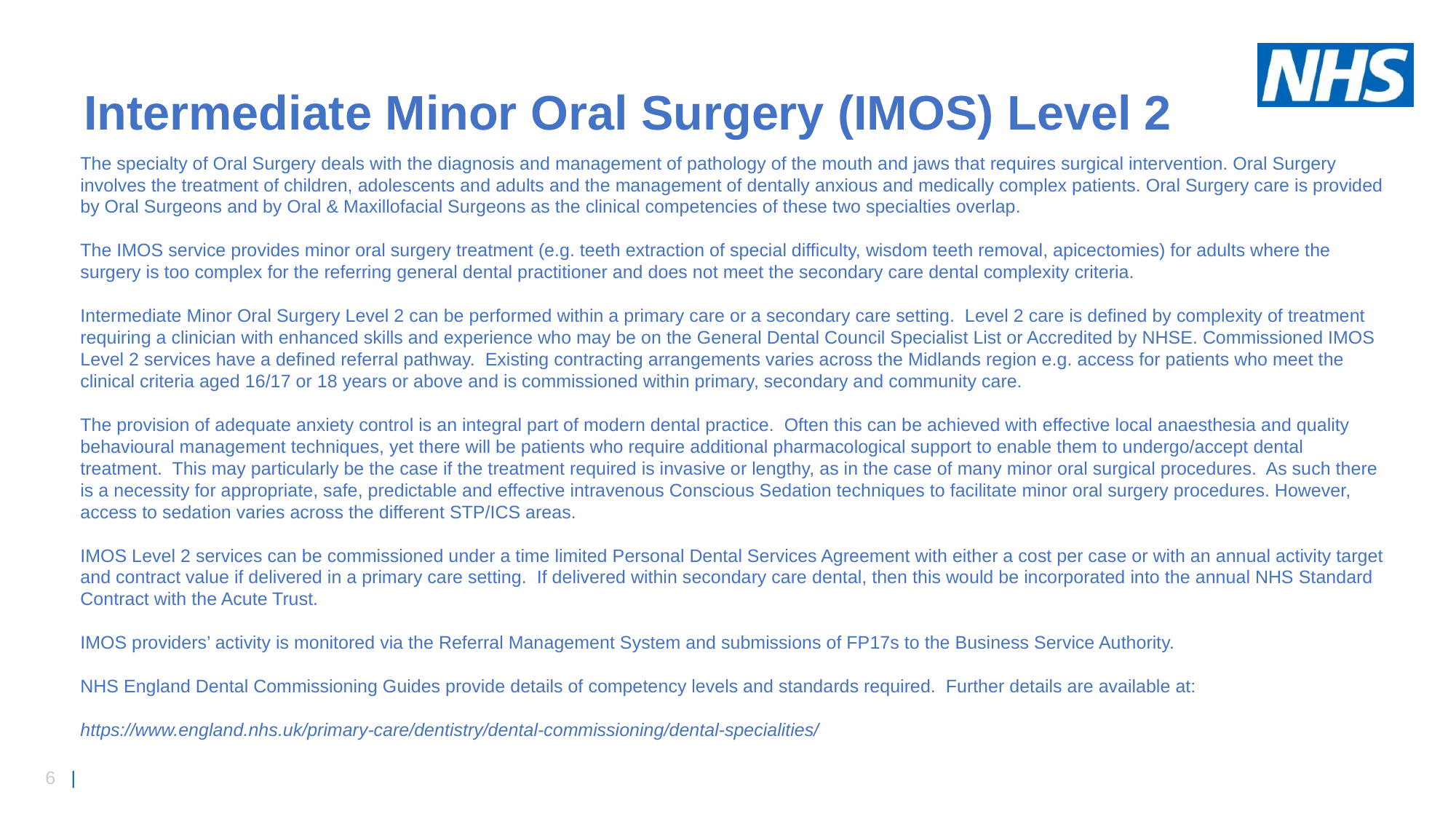

Intermediate Minor Oral Surgery (IMOS) Level 2
The specialty of Oral Surgery deals with the diagnosis and management of pathology of the mouth and jaws that requires surgical intervention. Oral Surgery involves the treatment of children, adolescents and adults and the management of dentally anxious and medically complex patients. Oral Surgery care is provided by Oral Surgeons and by Oral & Maxillofacial Surgeons as the clinical competencies of these two specialties overlap.

The IMOS service provides minor oral surgery treatment (e.g. teeth extraction of special difficulty, wisdom teeth removal, apicectomies) for adults where the surgery is too complex for the referring general dental practitioner and does not meet the secondary care dental complexity criteria.

Intermediate Minor Oral Surgery Level 2 can be performed within a primary care or a secondary care setting.  Level 2 care is defined by complexity of treatment requiring a clinician with enhanced skills and experience who may be on the General Dental Council Specialist List or Accredited by NHSE. Commissioned IMOS Level 2 services have a defined referral pathway.  Existing contracting arrangements varies across the Midlands region e.g. access for patients who meet the clinical criteria aged 16/17 or 18 years or above and is commissioned within primary, secondary and community care.

The provision of adequate anxiety control is an integral part of modern dental practice.  Often this can be achieved with effective local anaesthesia and quality behavioural management techniques, yet there will be patients who require additional pharmacological support to enable them to undergo/accept dental treatment.  This may particularly be the case if the treatment required is invasive or lengthy, as in the case of many minor oral surgical procedures.  As such there is a necessity for appropriate, safe, predictable and effective intravenous Conscious Sedation techniques to facilitate minor oral surgery procedures. However, access to sedation varies across the different STP/ICS areas.

IMOS Level 2 services can be commissioned under a time limited Personal Dental Services Agreement with either a cost per case or with an annual activity target and contract value if delivered in a primary care setting.  If delivered within secondary care dental, then this would be incorporated into the annual NHS Standard Contract with the Acute Trust.

IMOS providers’ activity is monitored via the Referral Management System and submissions of FP17s to the Business Service Authority.

NHS England Dental Commissioning Guides provide details of competency levels and standards required.  Further details are available at:

https://www.england.nhs.uk/primary-care/dentistry/dental-commissioning/dental-specialities/